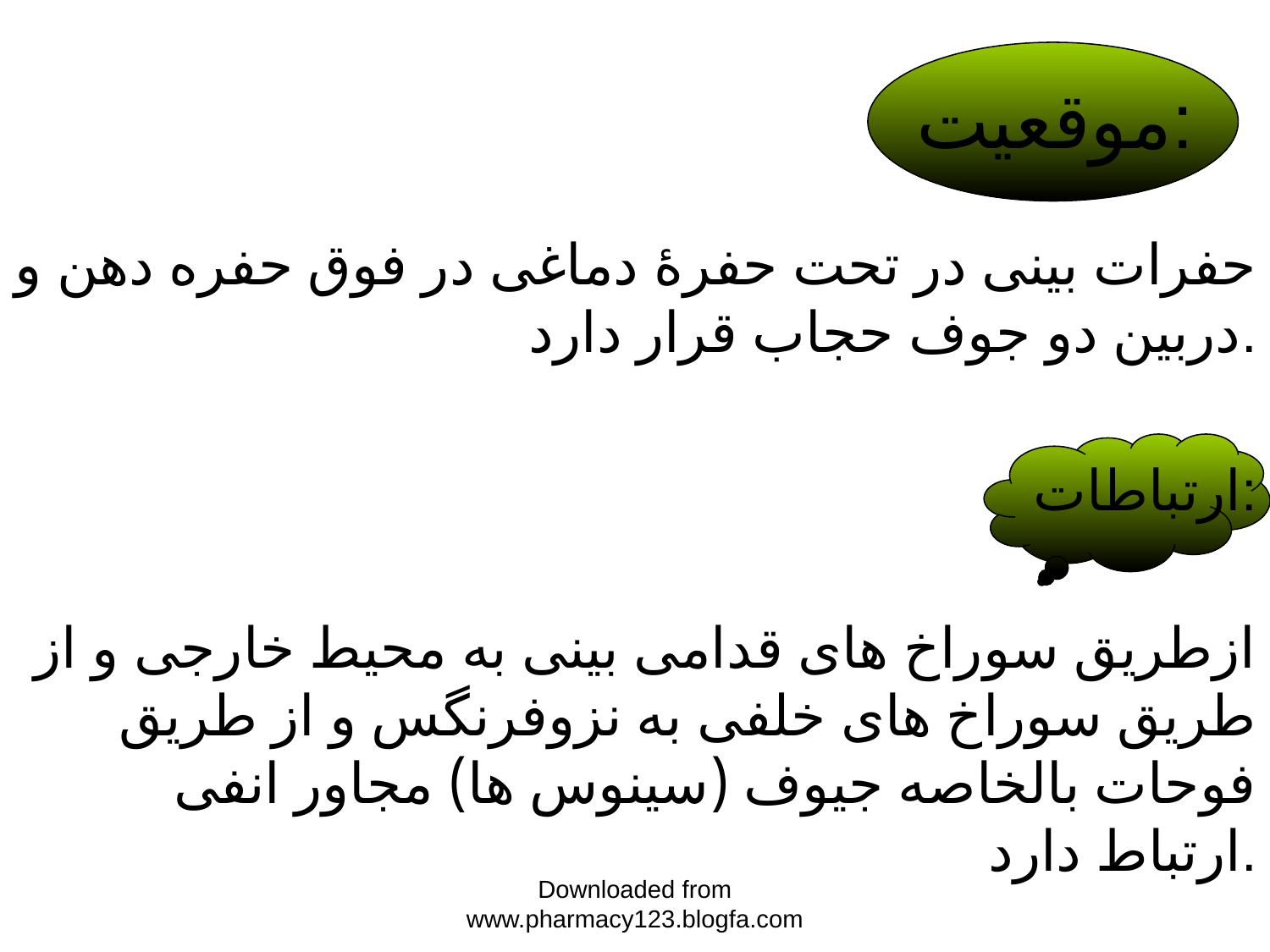

# موقعیت:

حفرات بینی در تحت حفرۀ دماغی در فوق حفره دهن و دربین دو جوف حجاب قرار دارد.

ارتباطات:

ازطریق سوراخ های قدامی بینی به محیط خارجی و از طریق سوراخ های خلفی به نزوفرنگس و از طریق فوحات بالخاصه جیوف (سینوس ها) مجاور انفی ارتباط دارد.

Downloaded from www.pharmacy123.blogfa.com